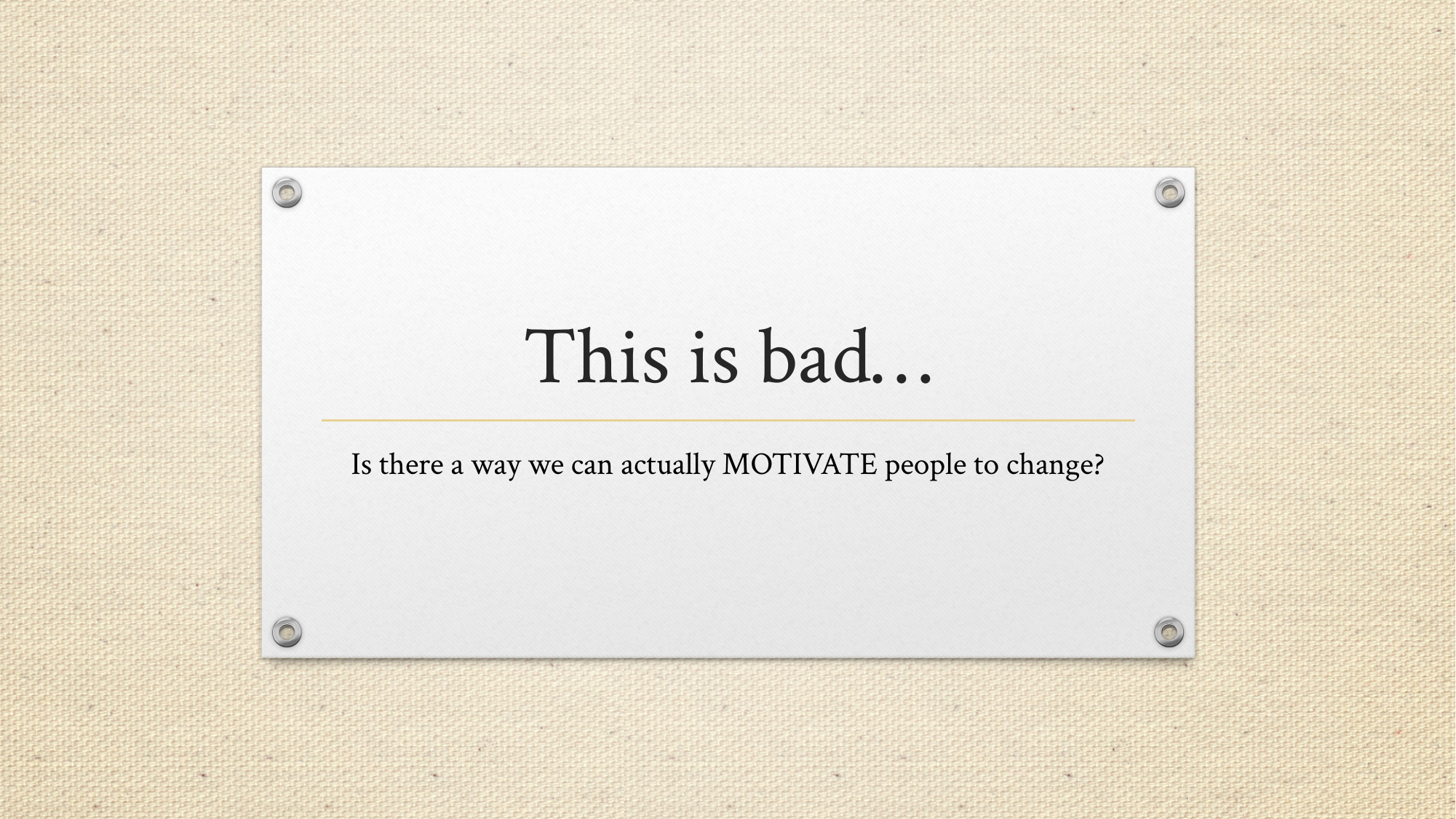

# This is bad…
Is there a way we can actually MOTIVATE people to change?